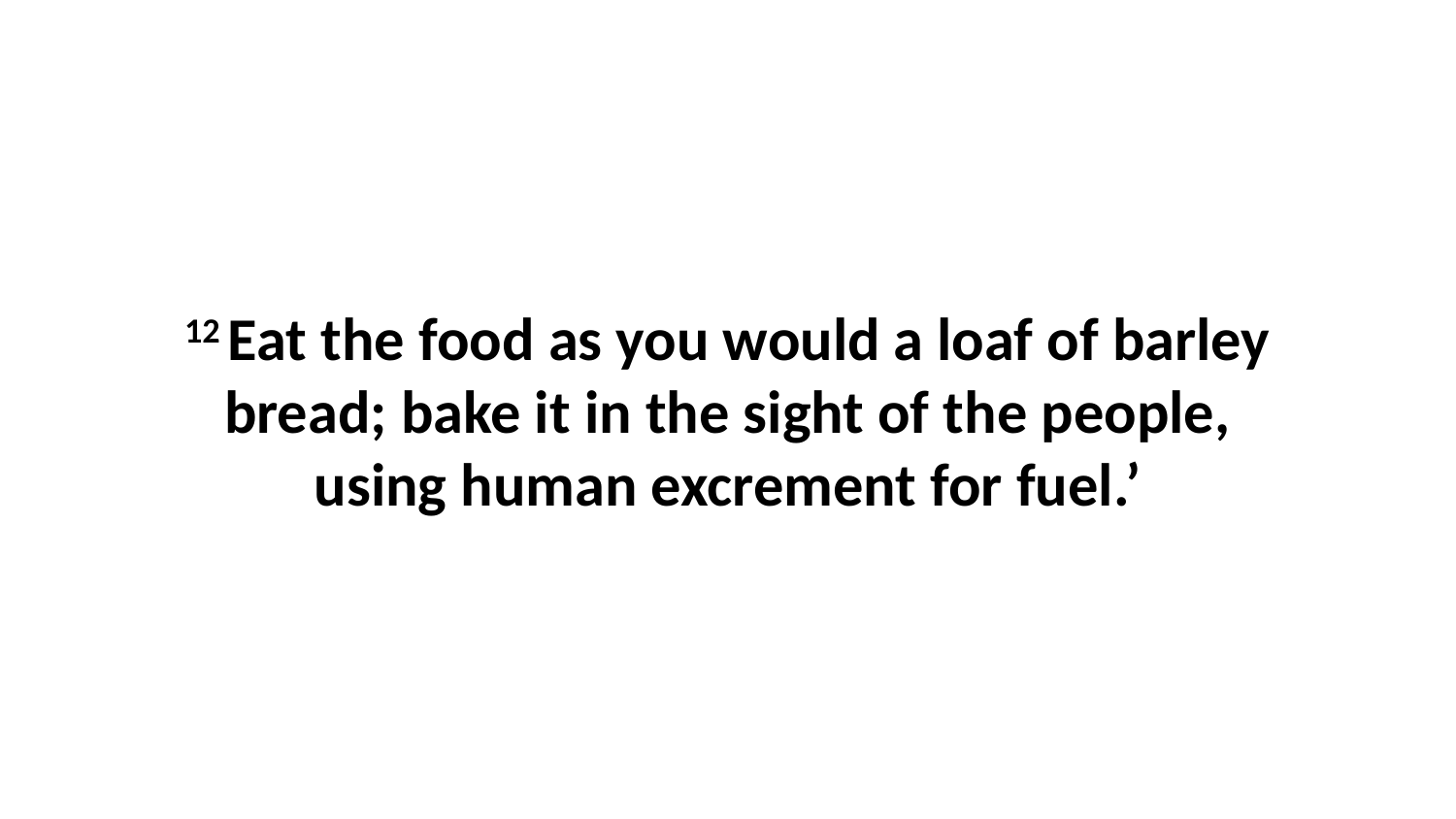

12 Eat the food as you would a loaf of barley bread; bake it in the sight of the people, using human excrement for fuel.’